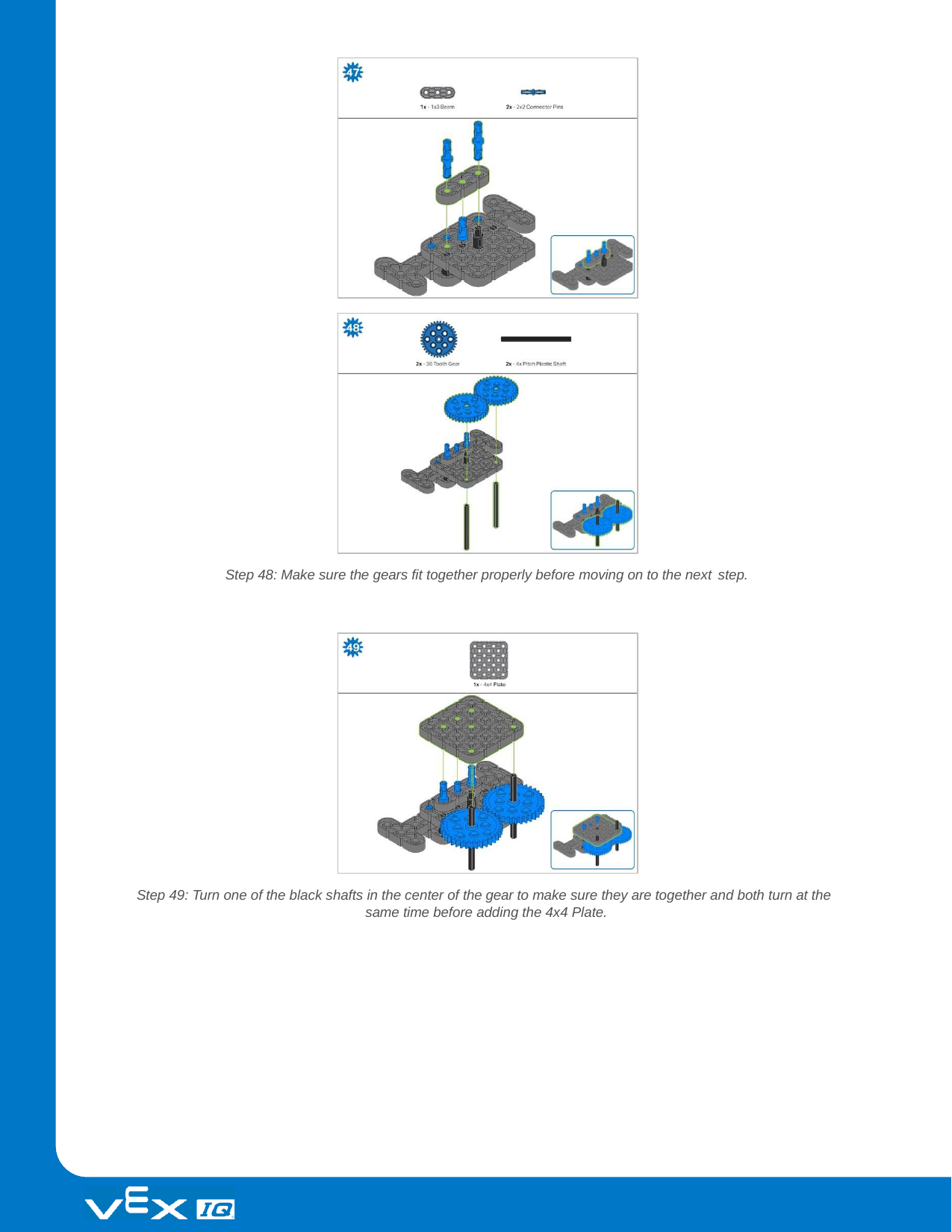

Step 48: Make sure the gears fit together properly before moving on to the next step.

Step 49: Turn one of the black shafts in the center of the gear to make sure they are together and both turn at the  same time before adding the 4x4 Plate.